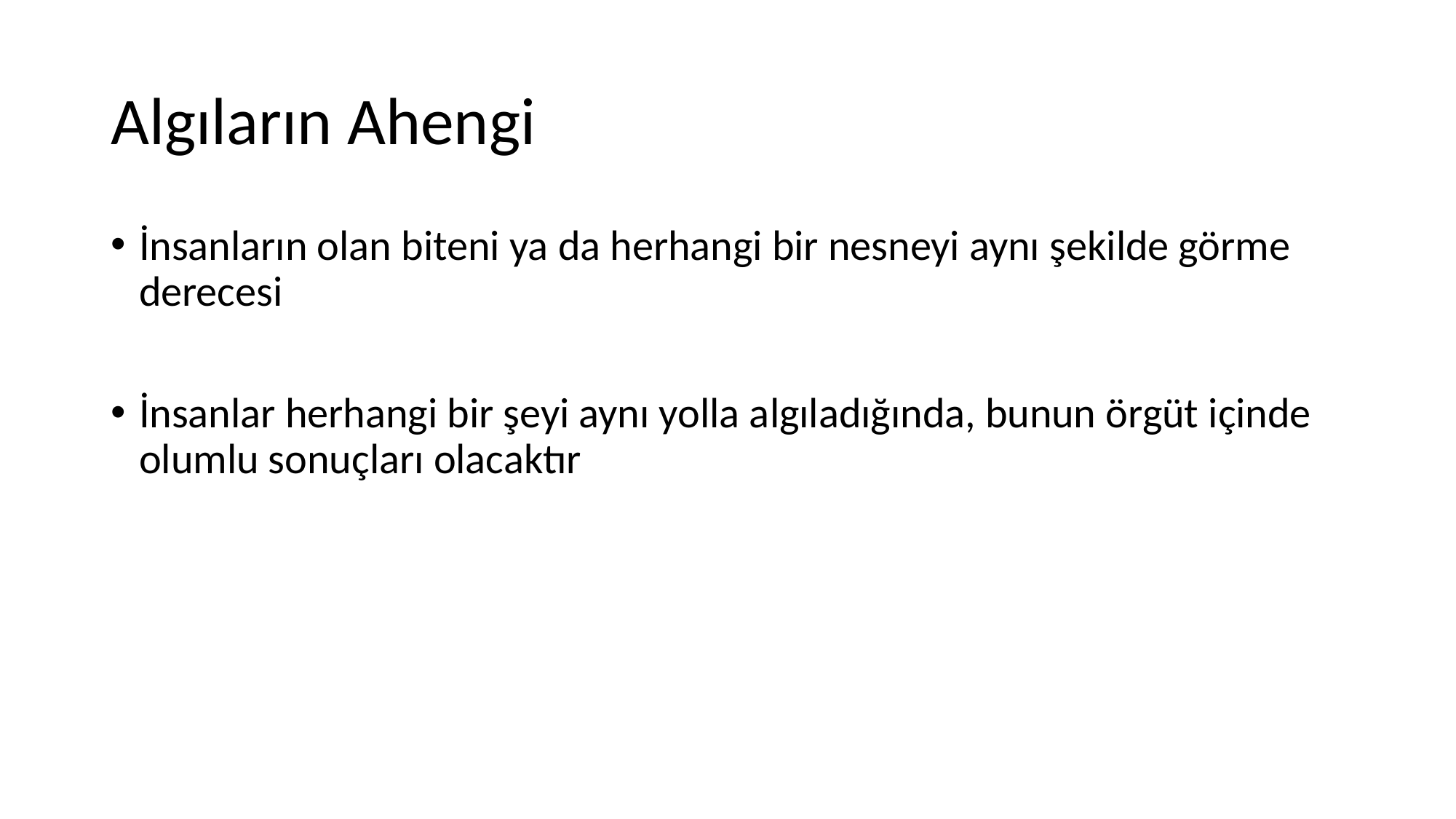

# Algıların Ahengi
İnsanların olan biteni ya da herhangi bir nesneyi aynı şekilde görme derecesi

İnsanlar herhangi bir şeyi aynı yolla algıladığında, bunun örgüt içinde olumlu sonuçları olacaktır